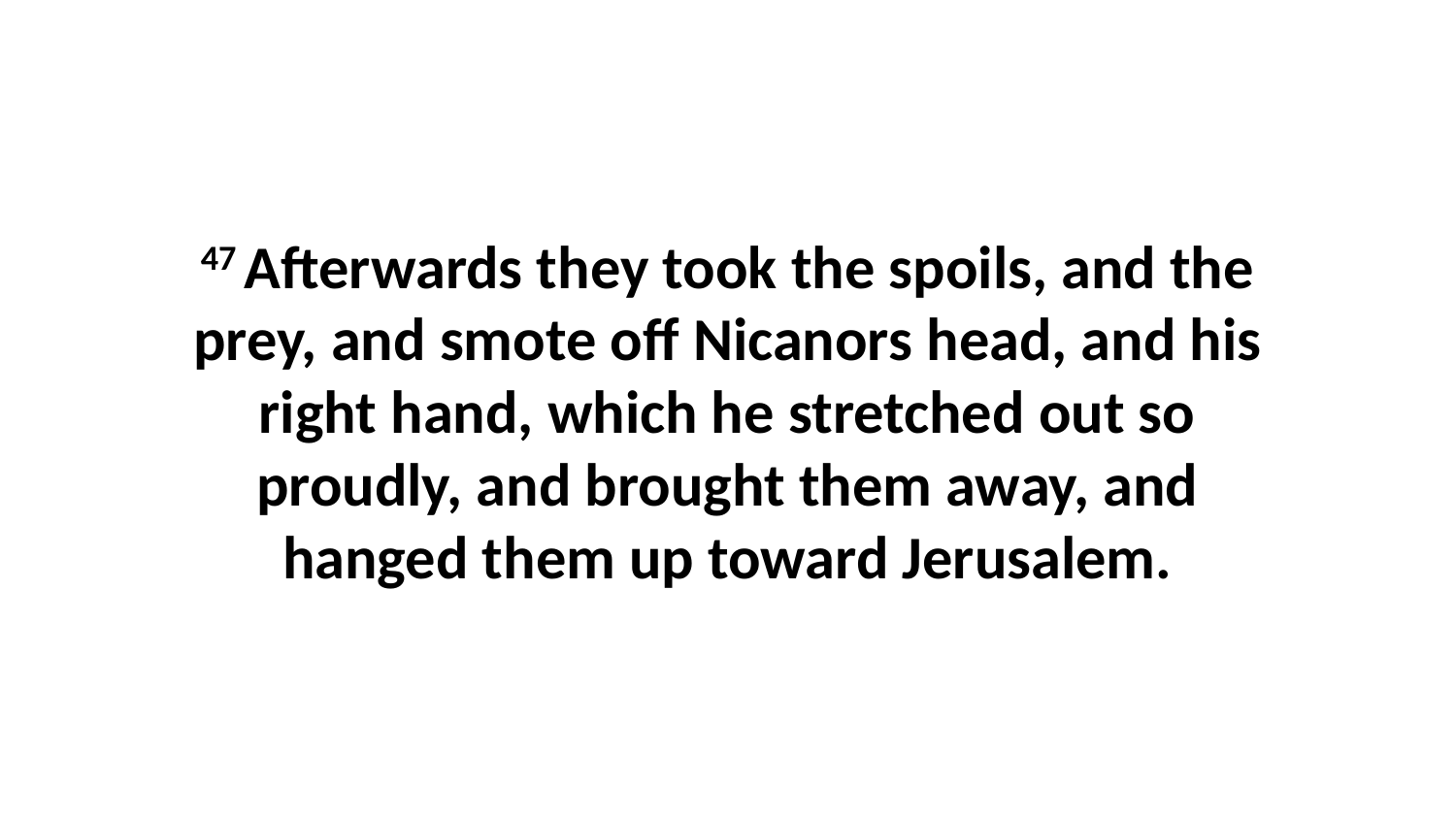

47 Afterwards they took the spoils, and the prey, and smote off Nicanors head, and his right hand, which he stretched out so proudly, and brought them away, and hanged them up toward Jerusalem.